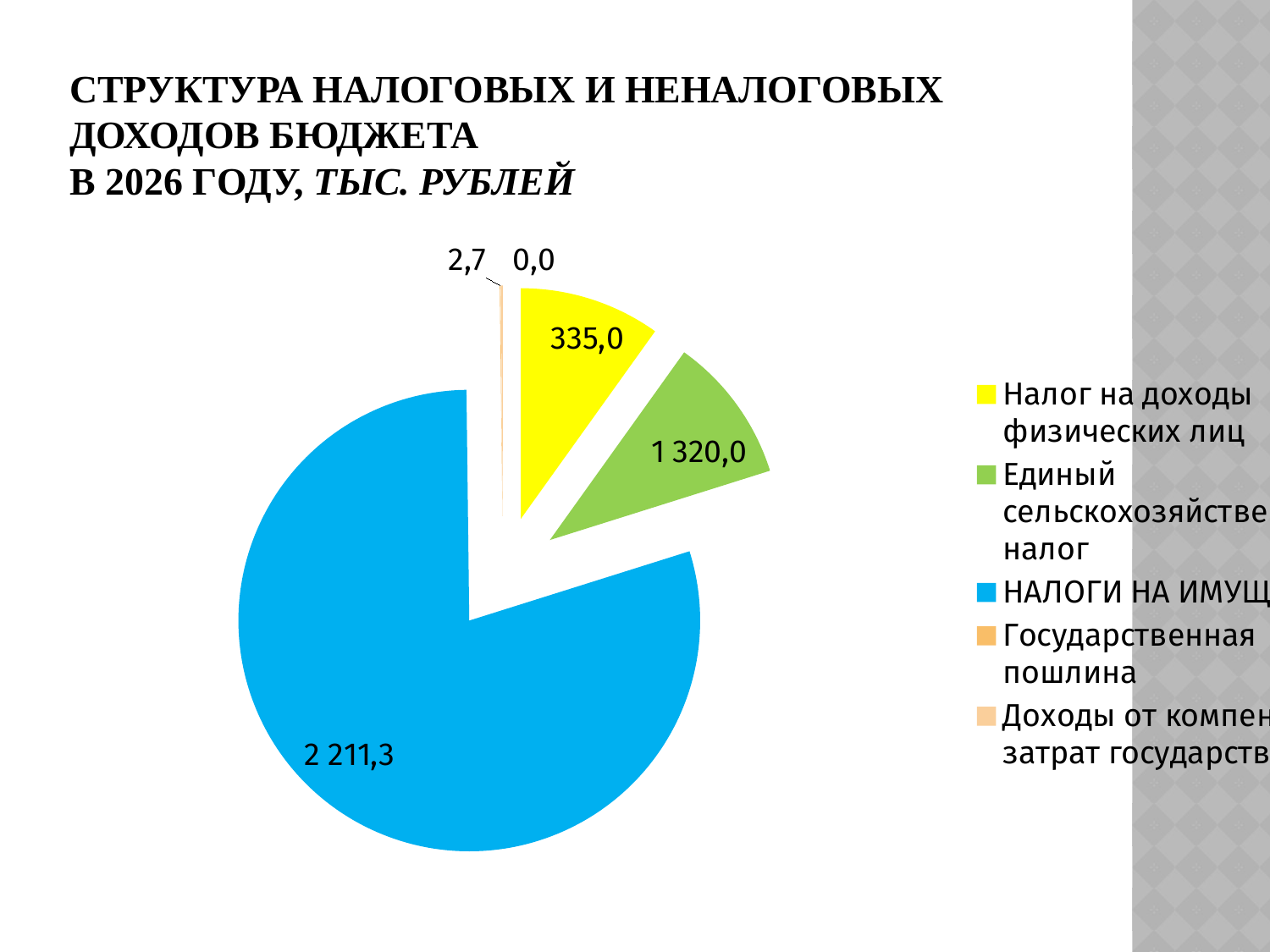

# Структура налоговых и неналоговых доходов бюджета в 2026 году, тыс. рублей

### Chart

| Category | Продажи |
|---|---|
| Налог на доходы физических лиц | 502.0 |
| Единый сельскохозяйственный налог | 521.3 |
| НАЛОГИ НА ИМУЩЕСТВО | 4046.8 |
| Государственная пошлина | 2.8 |
| Доходы от компенсации затрат государства | 7.1 |